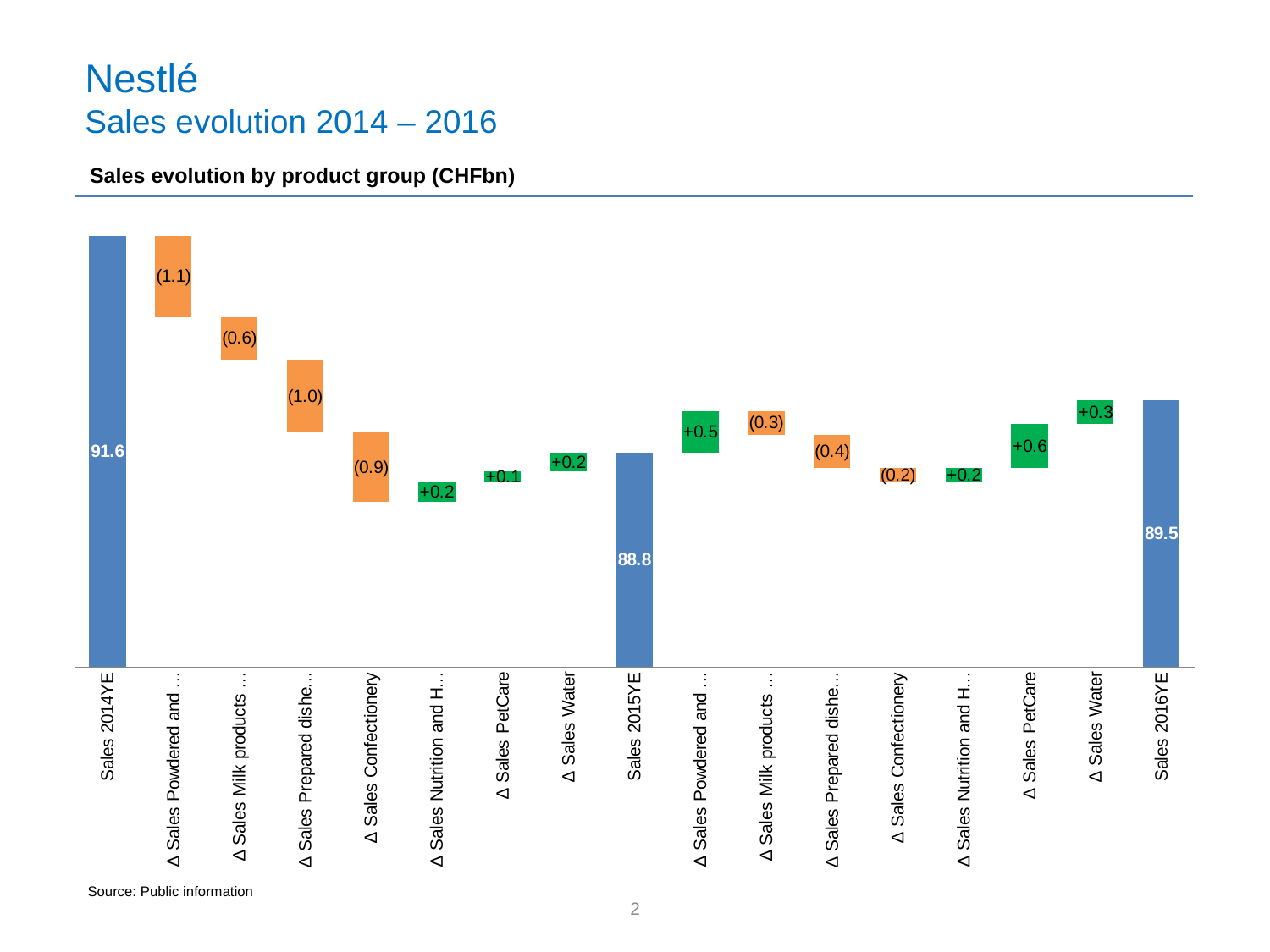

Nestlé
Sales evolution 2014 – 2016
Sales evolution by product group (CHFbn)

### Chart

| Category | by product | Column1 |
|---|---|---|
| Sales 2014YE | 91.612 | None |
| ∆ Sales Powdered and Liquid Beverages | 90.55499999999999 | 1.0569999999999986 |
| ∆ Sales Milk products and Ice cream | 90.002 | 0.552999999999999 |
| ∆ Sales Prepared dishes and cooking aids | 89.04899999999999 | 0.9529999999999994 |
| ∆ Sales Confectionery | 88.14999999999999 | 0.8990000000000009 |
| ∆ Sales Nutrition and Health Science | 88.14999999999999 | 0.24899999999999878 |
| ∆ Sales PetCare | 88.39899999999999 | 0.14899999999999913 |
| ∆ Sales Water | 88.54799999999999 | 0.2370000000000001 |
| Sales 2015YE | 88.78499999999998 | None |
| ∆ Sales Powdered and Liquid Beverages | 88.78499999999998 | 0.5470000000000006 |
| ∆ Sales Milk products and Ice cream | 89.02599999999998 | 0.30600000000000094 |
| ∆ Sales Prepared dishes and cooking aids | 88.59499999999998 | 0.43100000000000094 |
| ∆ Sales Confectionery | 88.40399999999998 | 0.19099999999999895 |
| ∆ Sales Nutrition and Health Science | 88.40399999999998 | 0.18400000000000105 |
| ∆ Sales PetCare | 88.58799999999998 | 0.5790000000000006 |
| ∆ Sales Water | 89.16699999999997 | 0.3019999999999996 |
| Sales 2016YE | 89.46899999999997 | None |
Source: Public information
2